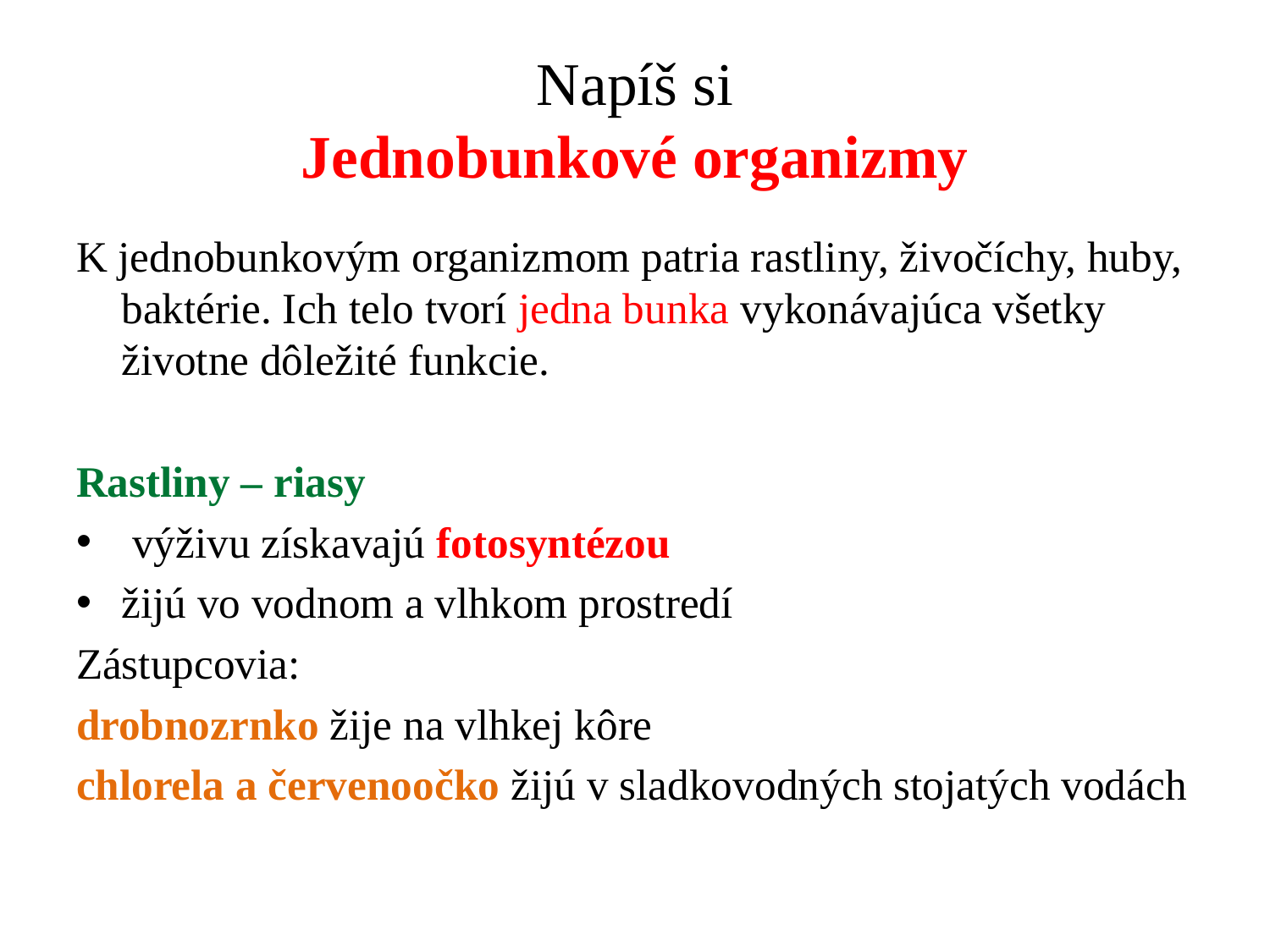

# Napíš si Jednobunkové organizmy
K jednobunkovým organizmom patria rastliny, živočíchy, huby, baktérie. Ich telo tvorí jedna bunka vykonávajúca všetky životne dôležité funkcie.

Rastliny – riasy
 výživu získavajú fotosyntézou
žijú vo vodnom a vlhkom prostredí
Zástupcovia:
drobnozrnko žije na vlhkej kôre
chlorela a červenoočko žijú v sladkovodných stojatých vodách